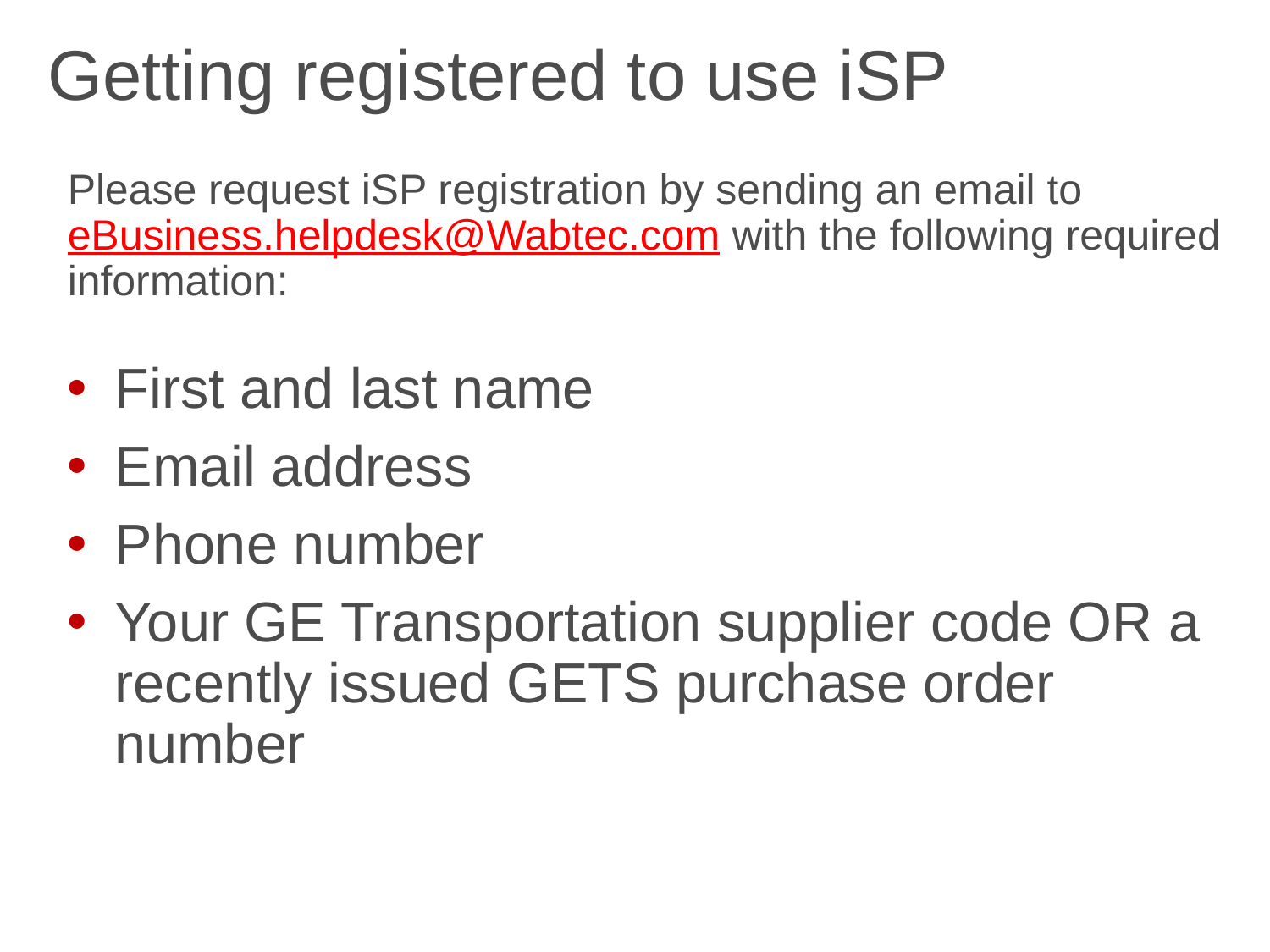

# Getting registered to use iSP
Please request iSP registration by sending an email to eBusiness.helpdesk@Wabtec.com with the following required information:
First and last name
Email address
Phone number
Your GE Transportation supplier code OR a recently issued GETS purchase order number